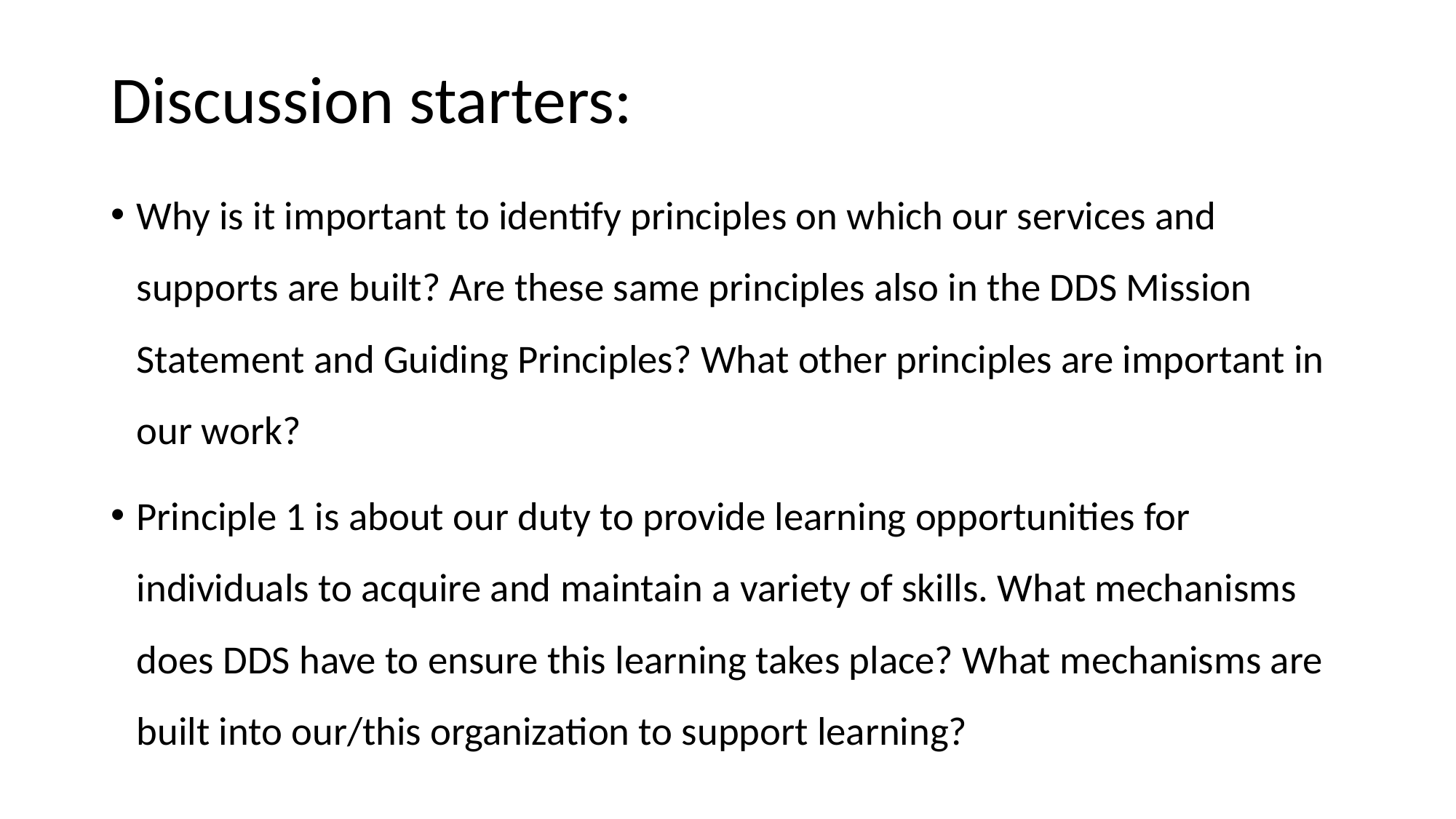

# Discussion starters:
Why is it important to identify principles on which our services and supports are built? Are these same principles also in the DDS Mission Statement and Guiding Principles? What other principles are important in our work?
Principle 1 is about our duty to provide learning opportunities for individuals to acquire and maintain a variety of skills. What mechanisms does DDS have to ensure this learning takes place? What mechanisms are built into our/this organization to support learning?